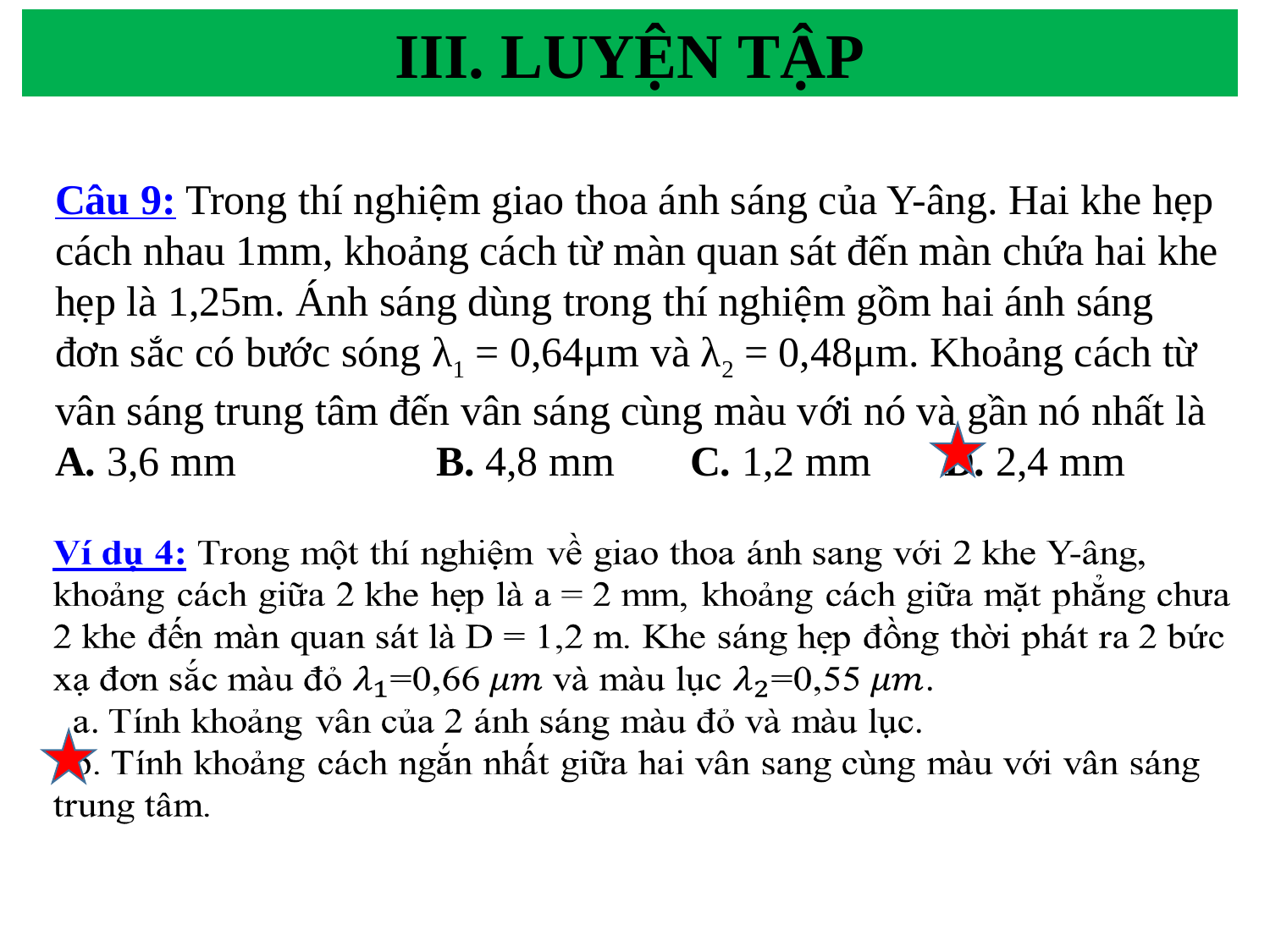

III. LUYỆN TẬP
Câu 9: Trong thí nghiệm giao thoa ánh sáng của Y-âng. Hai khe hẹp cách nhau 1mm, khoảng cách từ màn quan sát đến màn chứa hai khe hẹp là 1,25m. Ánh sáng dùng trong thí nghiệm gồm hai ánh sáng đơn sắc có bước sóng λ1 = 0,64μm và λ2 = 0,48μm. Khoảng cách từ vân sáng trung tâm đến vân sáng cùng màu với nó và gần nó nhất là
A. 3,6 mm		B. 4,8 mm	C. 1,2 mm	D. 2,4 mm